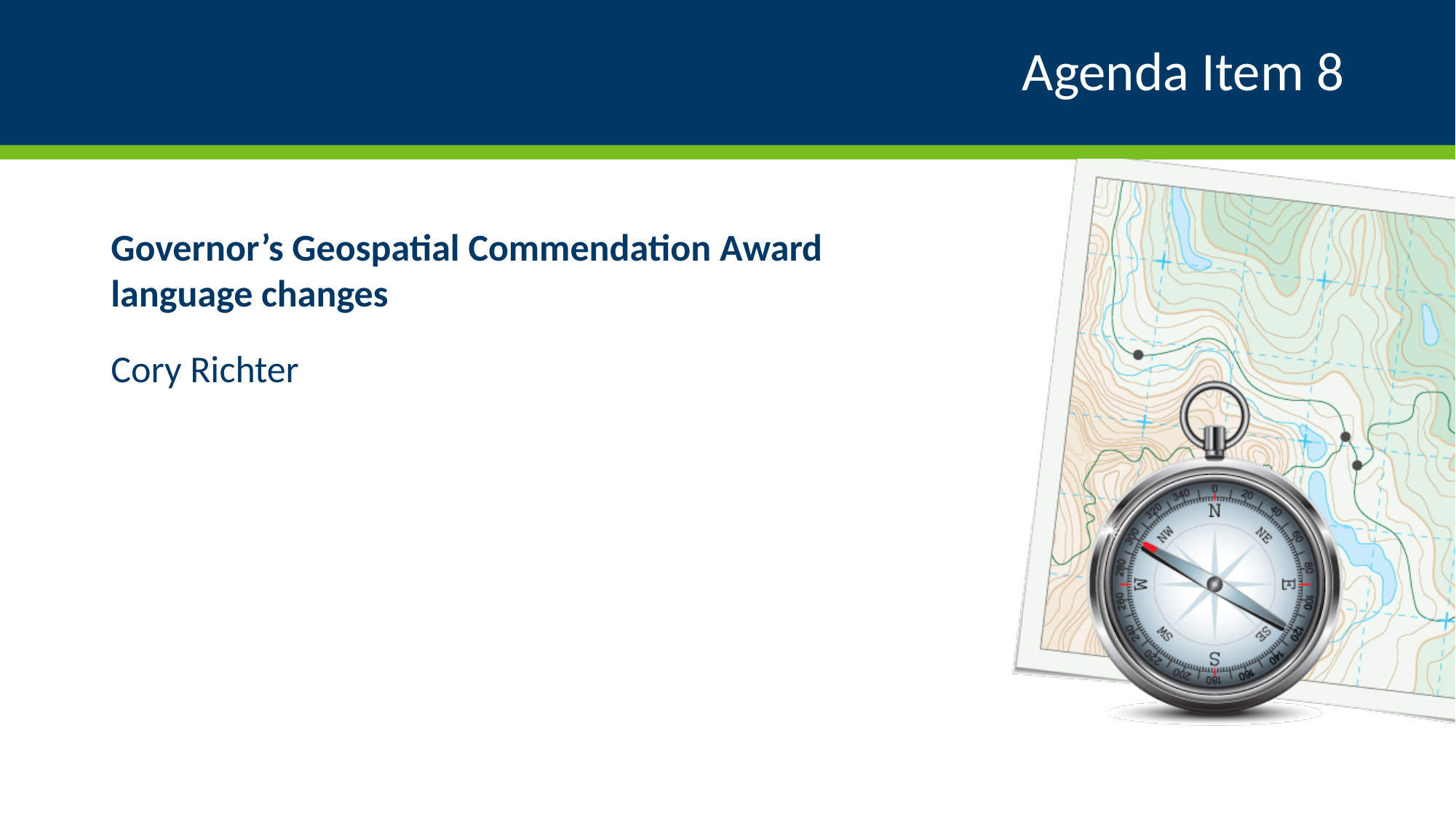

# Agenda Item 8
Governor’s Geospatial Commendation Award language changes
Cory Richter